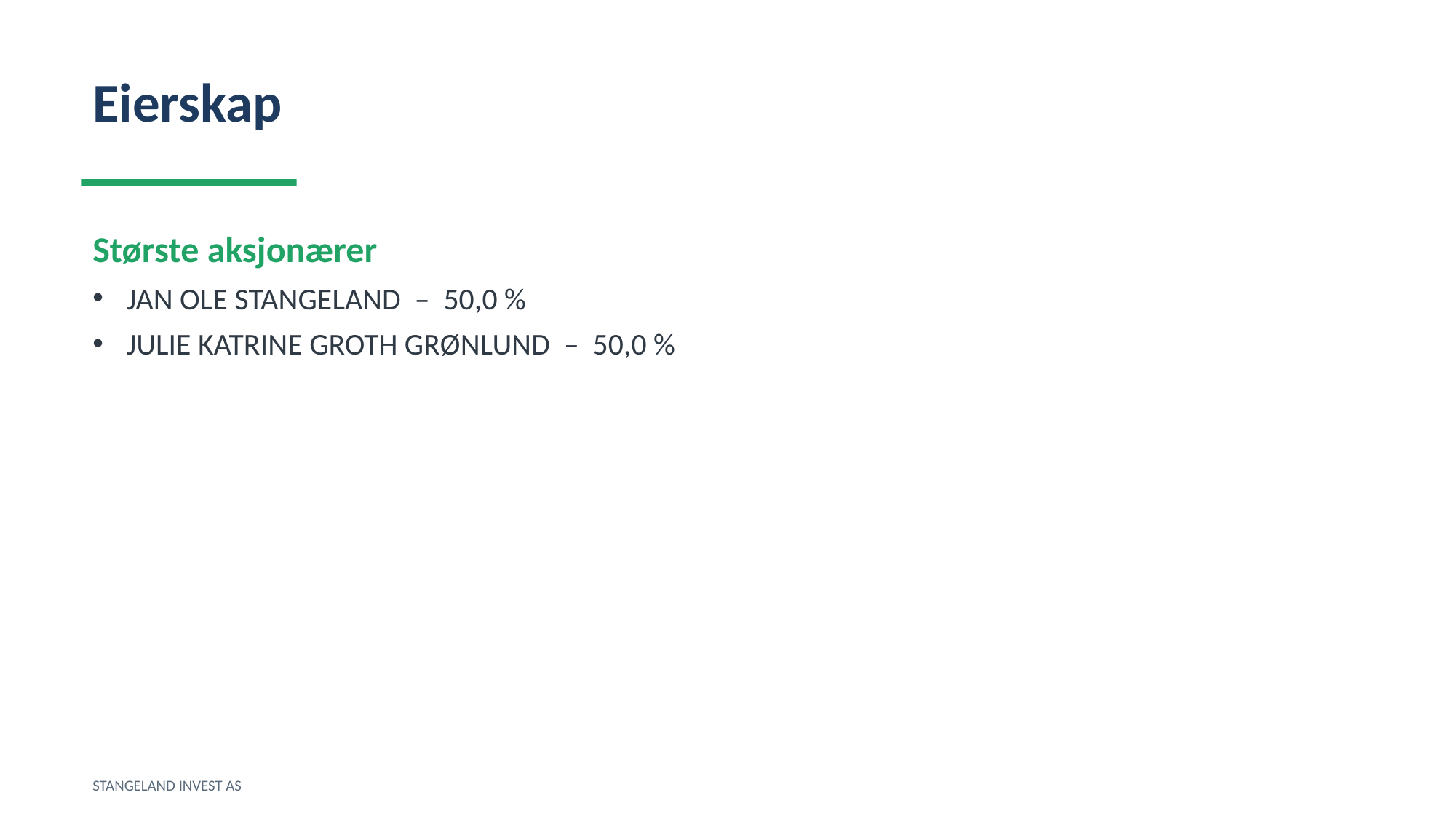

Eierskap

Største aksjonærer
JAN OLE STANGELAND  –  50,0 %
JULIE KATRINE GROTH GRØNLUND  –  50,0 %
STANGELAND INVEST AS